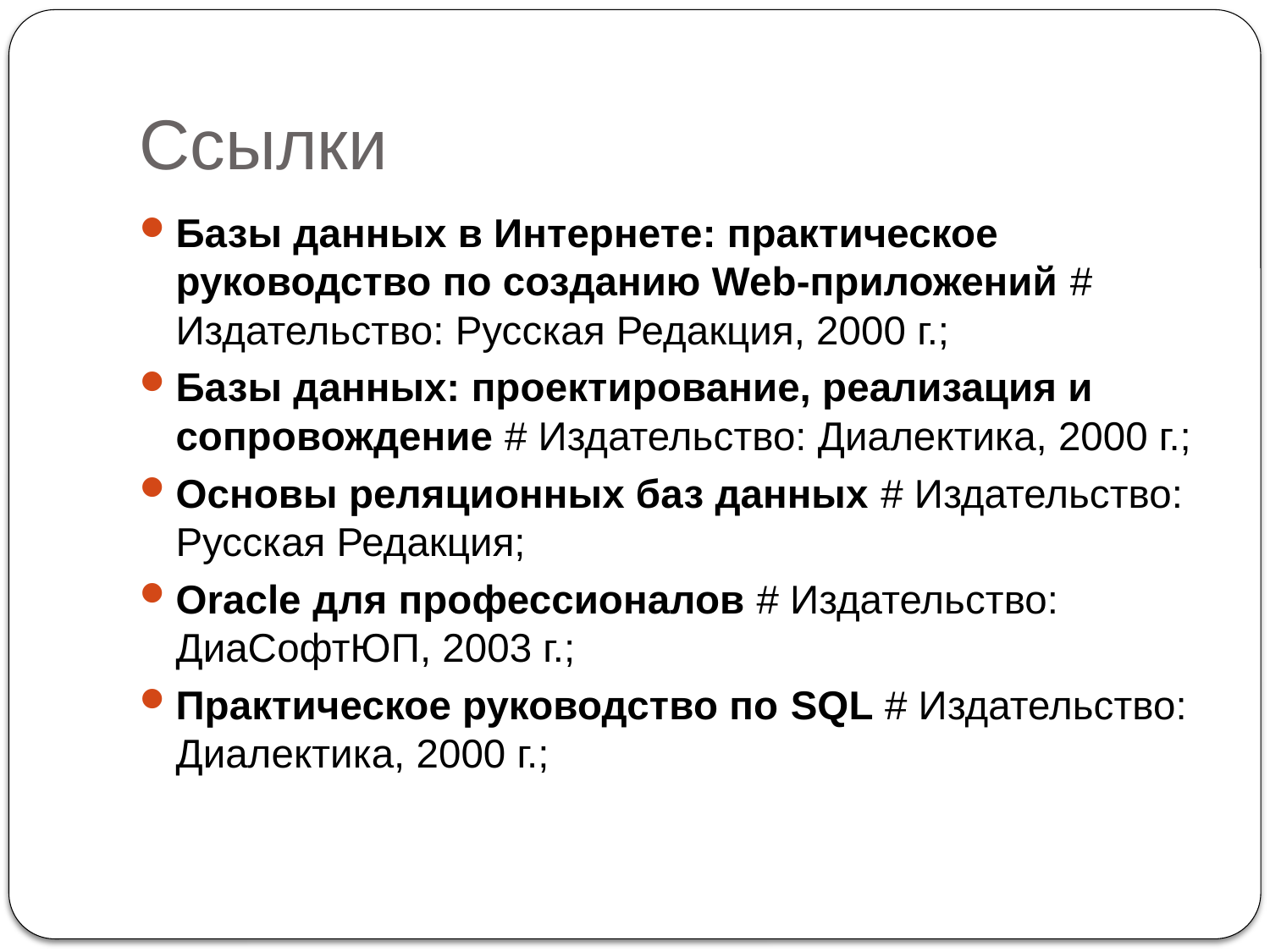

# Ссылки
Базы данных в Интернете: практическое руководство по созданию Web-приложений # Издательство: Русская Редакция, 2000 г.;
Базы данных: проектирование, реализация и сопровождение # Издательство: Диалектика, 2000 г.;
Основы реляционных баз данных # Издательство: Русская Редакция;
Oracle для профессионалов # Издательство: ДиаСофтЮП, 2003 г.;
Практическое руководство по SQL # Издательство: Диалектика, 2000 г.;